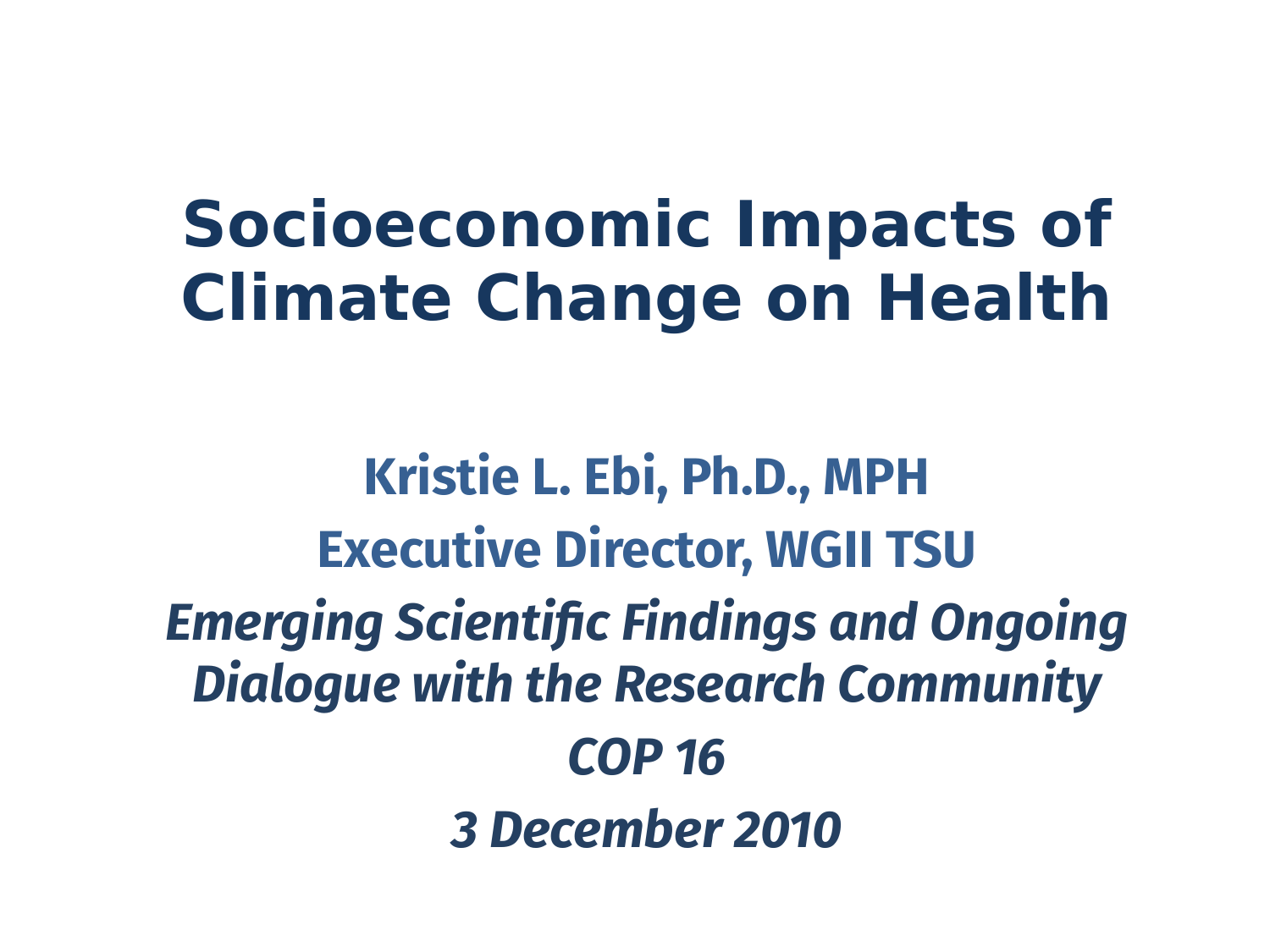

# Socioeconomic Impacts of Climate Change on Health
Kristie L. Ebi, Ph.D., MPH
Executive Director, WGII TSU
Emerging Scientific Findings and Ongoing Dialogue with the Research Community
COP 16
3 December 2010